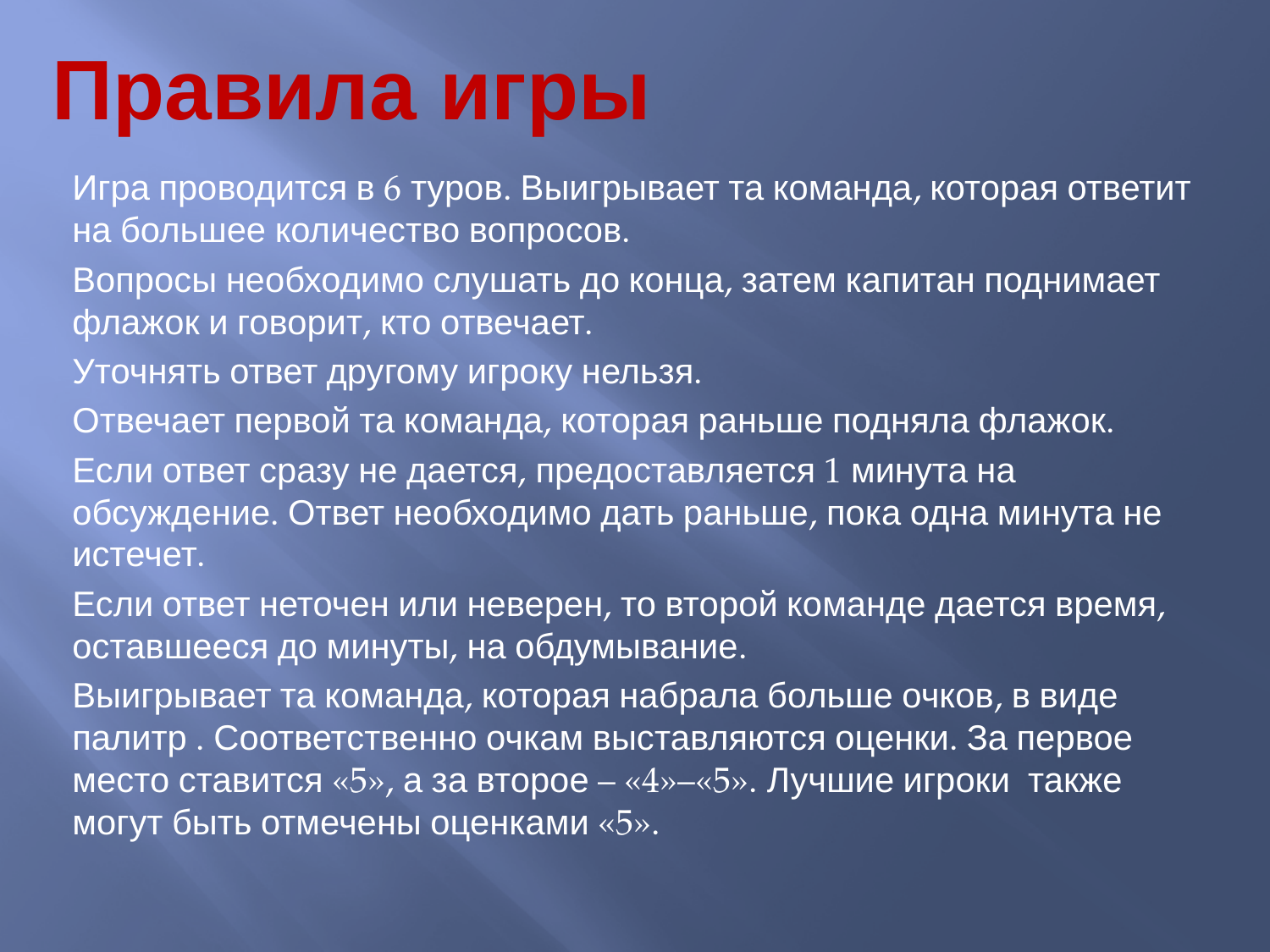

# Правила игры
Игра проводится в 6 туров. Выигрывает та команда, которая ответит на большее количество вопросов.
Вопросы необходимо слушать до конца, затем капитан поднимает флажок и говорит, кто отвечает.
Уточнять ответ другому игроку нельзя.
Отвечает первой та команда, которая раньше подняла флажок.
Если ответ сразу не дается, предоставляется 1 минута на обсуждение. Ответ необходимо дать раньше, пока одна минута не истечет.
Если ответ неточен или неверен, то второй команде дается время, оставшееся до минуты, на обдумывание.
Выигрывает та команда, которая набрала больше очков, в виде палитр . Соответственно очкам выставляются оценки. За первое место ставится «5», а за второе – «4»–«5». Лучшие игроки  также могут быть отмечены оценками «5».